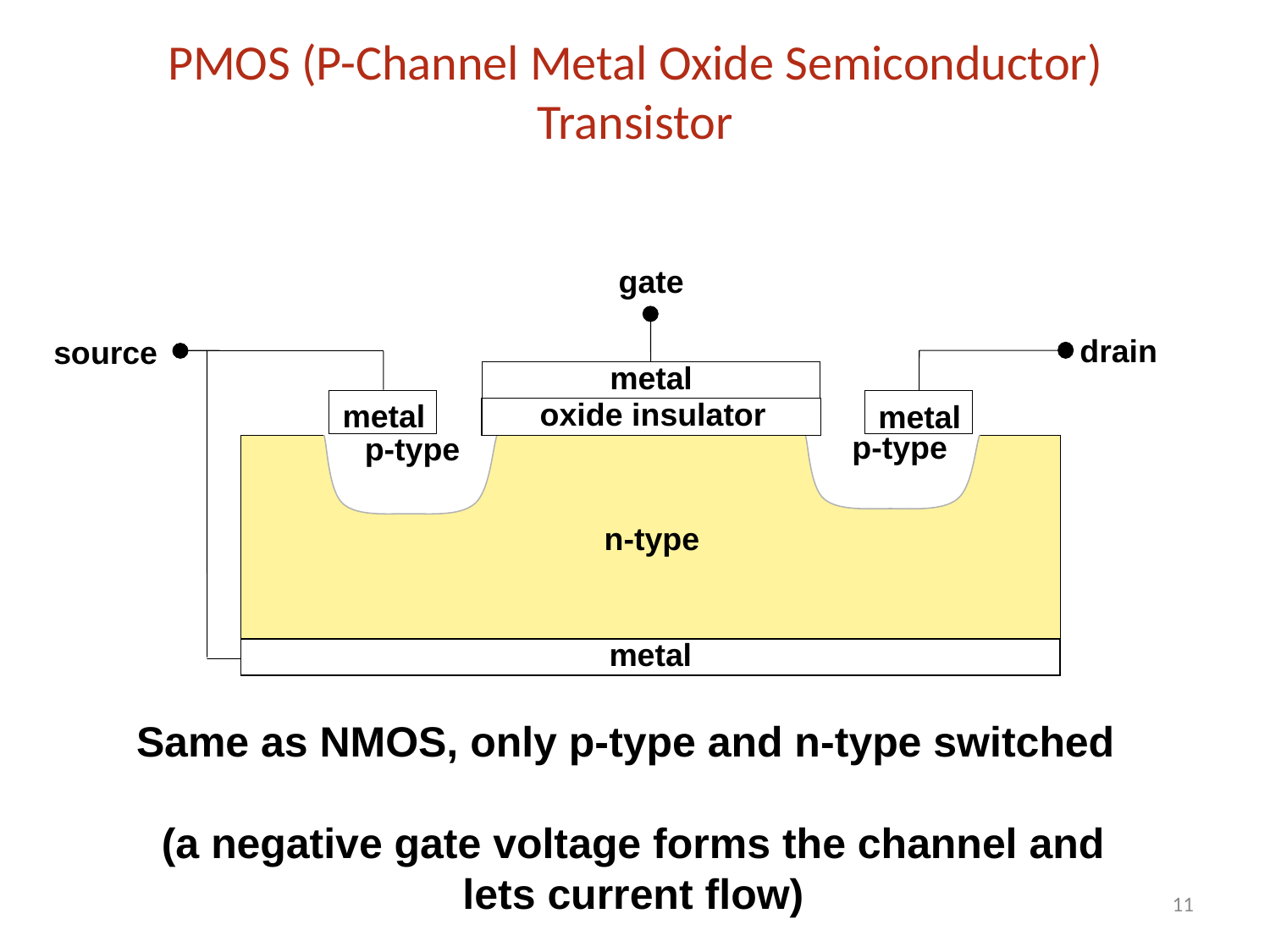

# PMOS (P-Channel Metal Oxide Semiconductor) Transistor

gate

drain
source

metal

oxide insulator
metal

metal

p-type
p-type

n-type
metal

Same as NMOS, only p-type and n-type switched

(a negative gate voltage forms the channel and lets current flow)
11